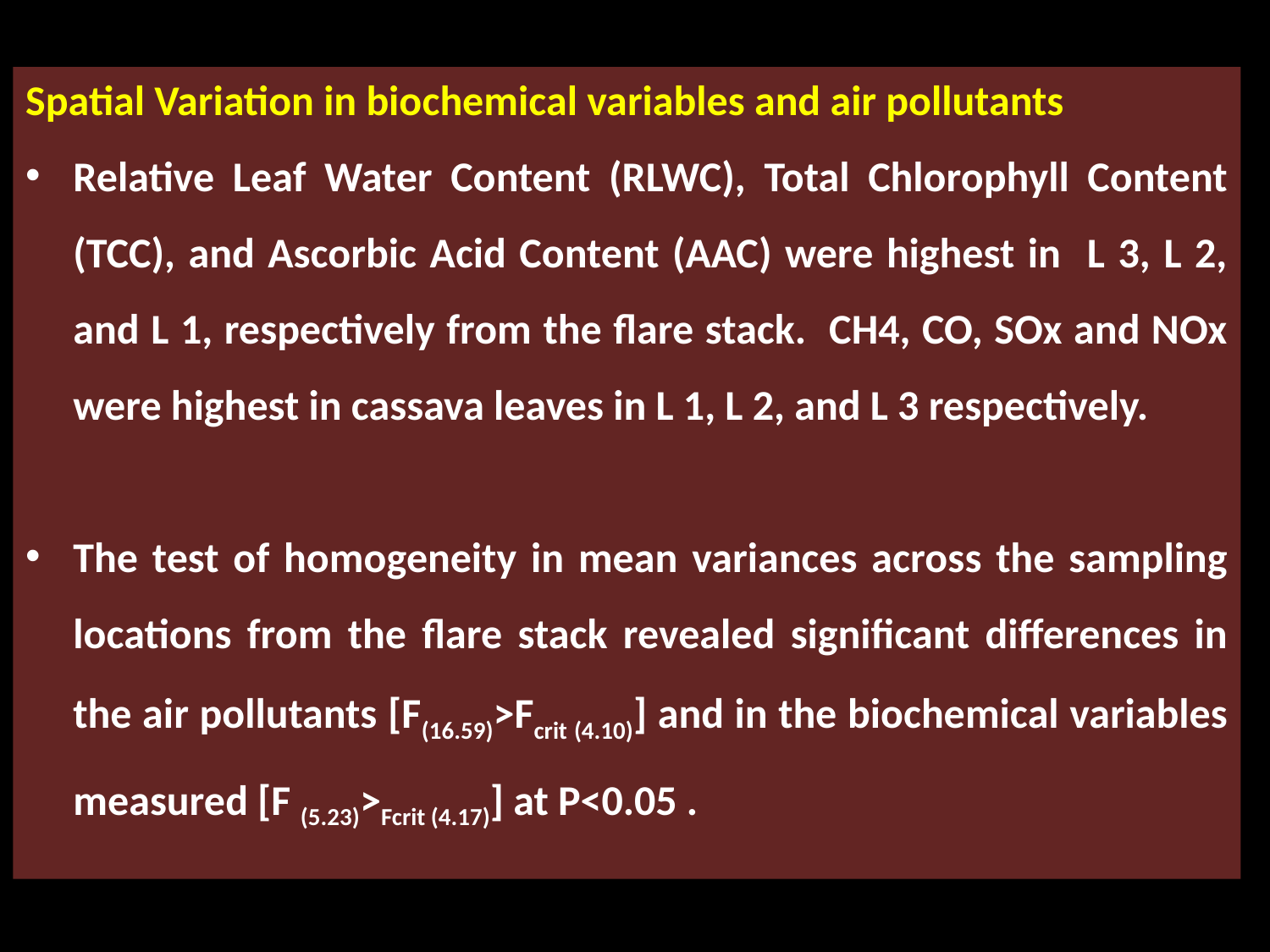

Spatial Variation in biochemical variables and air pollutants
Relative Leaf Water Content (RLWC), Total Chlorophyll Content (TCC), and Ascorbic Acid Content (AAC) were highest in  L 3, L 2, and L 1, respectively from the flare stack.  CH4, CO, SOx and NOx were highest in cassava leaves in L 1, L 2, and L 3 respectively.

The test of homogeneity in mean variances across the sampling locations from the flare stack revealed significant differences in the air pollutants [F(16.59)>Fcrit (4.10)] and in the biochemical variables measured [F (5.23)>Fcrit (4.17)] at P<0.05 .